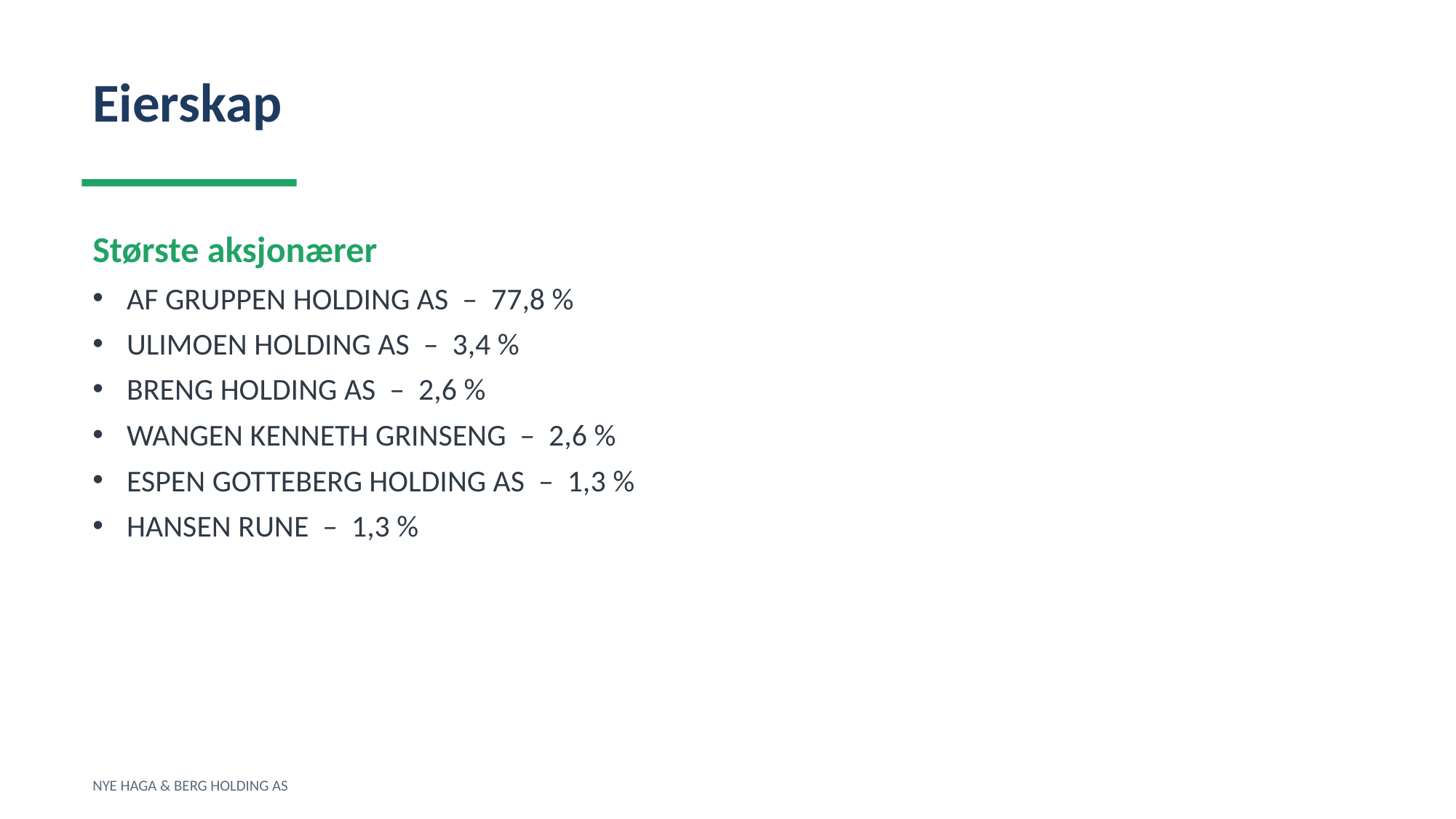

Eierskap

Største aksjonærer
AF GRUPPEN HOLDING AS  –  77,8 %
ULIMOEN HOLDING AS  –  3,4 %
BRENG HOLDING AS  –  2,6 %
WANGEN KENNETH GRINSENG  –  2,6 %
ESPEN GOTTEBERG HOLDING AS  –  1,3 %
HANSEN RUNE  –  1,3 %
NYE HAGA & BERG HOLDING AS